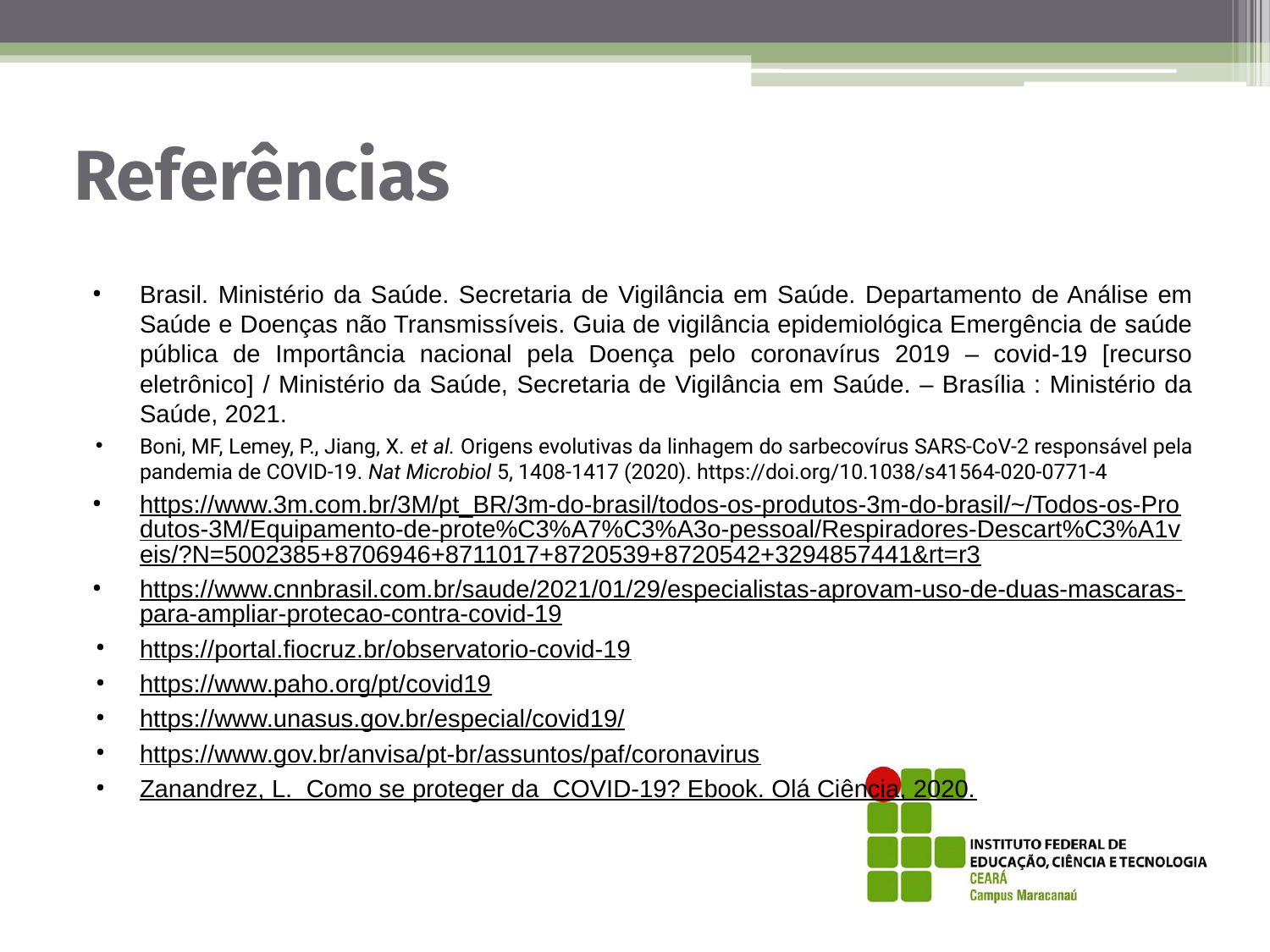

# Referências
Brasil. Ministério da Saúde. Secretaria de Vigilância em Saúde. Departamento de Análise em Saúde e Doenças não Transmissíveis. Guia de vigilância epidemiológica Emergência de saúde pública de Importância nacional pela Doença pelo coronavírus 2019 – covid-19 [recurso eletrônico] / Ministério da Saúde, Secretaria de Vigilância em Saúde. – Brasília : Ministério da Saúde, 2021.
Boni, MF, Lemey, P., Jiang, X. et al. Origens evolutivas da linhagem do sarbecovírus SARS-CoV-2 responsável pela pandemia de COVID-19. Nat Microbiol 5, 1408-1417 (2020). https://doi.org/10.1038/s41564-020-0771-4
https://www.3m.com.br/3M/pt_BR/3m-do-brasil/todos-os-produtos-3m-do-brasil/~/Todos-os-Produtos-3M/Equipamento-de-prote%C3%A7%C3%A3o-pessoal/Respiradores-Descart%C3%A1veis/?N=5002385+8706946+8711017+8720539+8720542+3294857441&rt=r3
https://www.cnnbrasil.com.br/saude/2021/01/29/especialistas-aprovam-uso-de-duas-mascaras-para-ampliar-protecao-contra-covid-19
https://portal.fiocruz.br/observatorio-covid-19
https://www.paho.org/pt/covid19
https://www.unasus.gov.br/especial/covid19/
https://www.gov.br/anvisa/pt-br/assuntos/paf/coronavirus
Zanandrez, L.  Como se proteger da  COVID-19? Ebook. Olá Ciência, 2020.